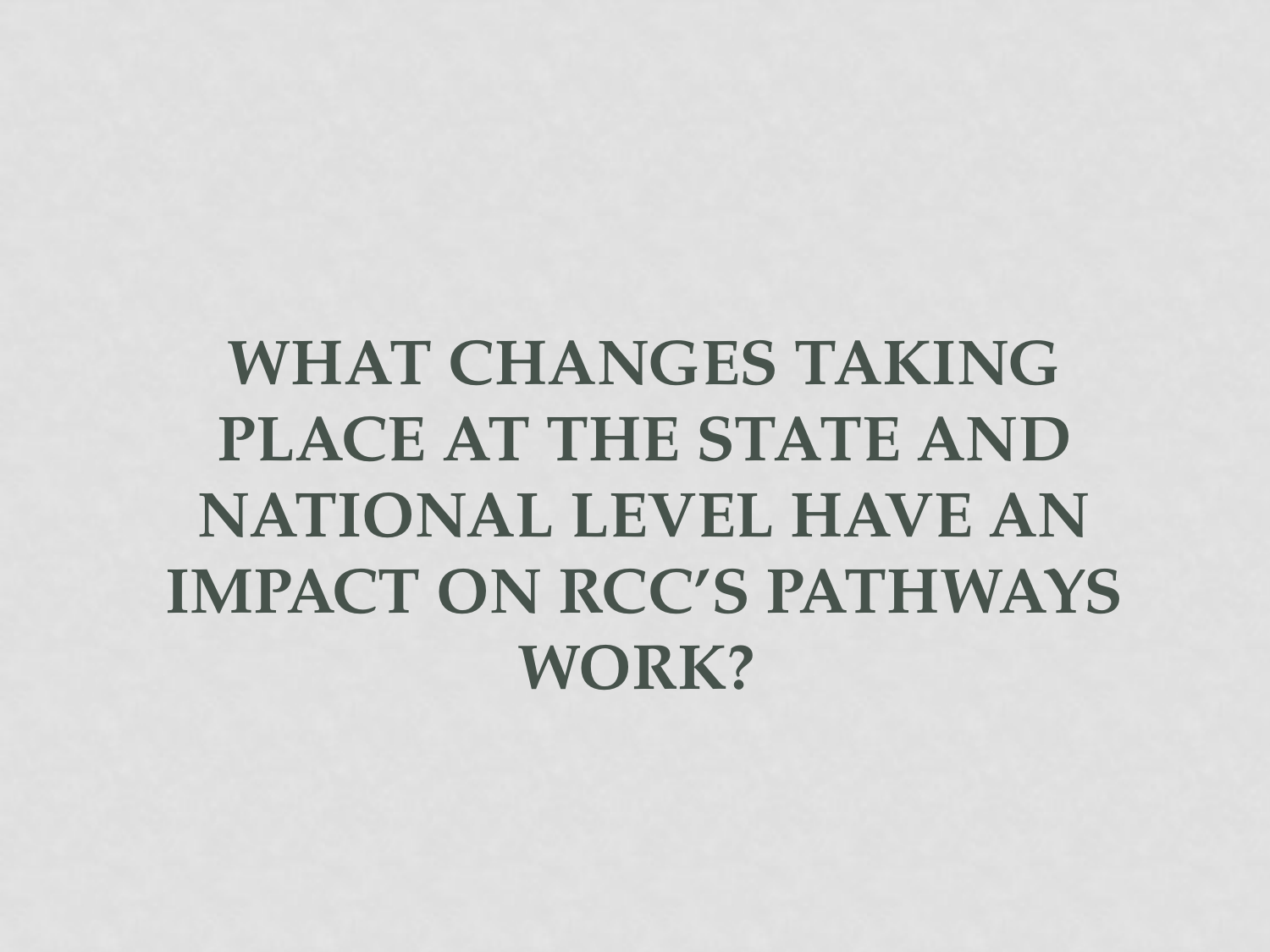

# What changes taking place at the state and national level have an impact on RCC’s pathways work?